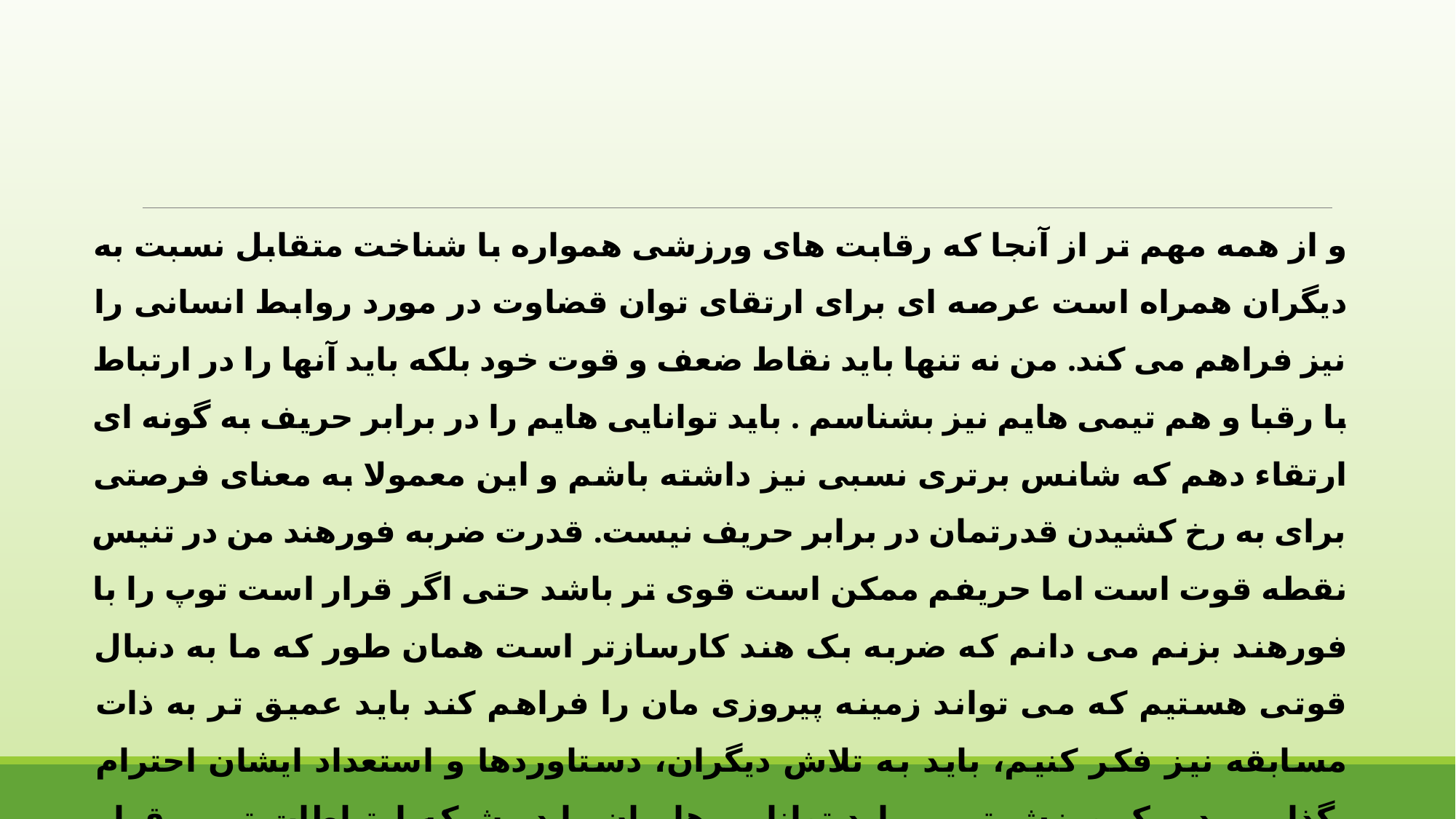

و از همه مهم تر از آنجا که رقابت های ورزشی همواره با شناخت متقابل نسبت به دیگران همراه است عرصه ای برای ارتقای توان قضاوت در مورد روابط انسانی را نیز فراهم می کند. من نه تنها باید نقاط ضعف و قوت خود بلکه باید آنها را در ارتباط با رقبا و هم تیمی هایم نیز بشناسم . باید توانایی هایم را در برابر حریف به گونه ای ارتقاء دهم که شانس برتری نسبی نیز داشته باشم و این معمولا به معنای فرصتی برای به رخ کشیدن قدرتمان در برابر حریف نیست. قدرت ضربه فورهند من در تنیس نقطه قوت است اما حریفم ممکن است قوی تر باشد حتی اگر قرار است توپ را با فورهند بزنم می دانم که ضربه بک هند کارسازتر است همان طور که ما به دنبال قوتی هستیم که می تواند زمینه پیروزی مان را فراهم کند باید عمیق تر به ذات مسابقه نیز فکر کنیم، باید به تلاش دیگران، دستاوردها و استعداد ایشان احترام بگذاریم. در یک ورزش تیمی باید توانایی هایمان را در شبکه ارتباطات تیمی قرار دهیم. به عنوان مثال اگر من مادرزادی یک بسکتبالیست هستم باید فرصت هایی را برای رشد و پیشرفت هم تیمی هایم فراهم کنم من باید به مجموعه بزرگ تر از خودم فکر کنم بدین معنا که این اعضای تیم هستند که بیشترین سود از برد تیم عایدشان می شود.